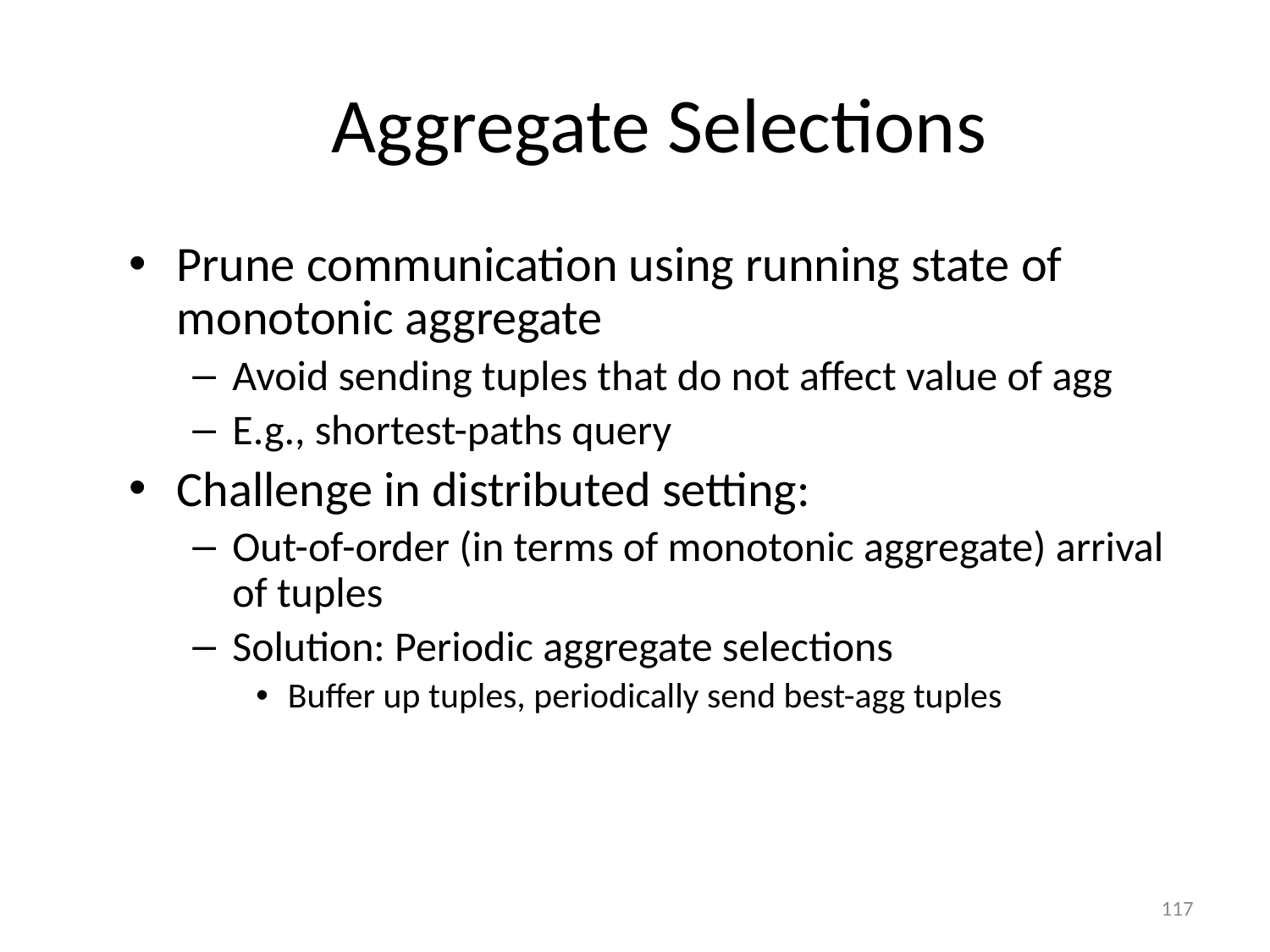

# Aggregate Selections
Prune communication using running state of monotonic aggregate
Avoid sending tuples that do not affect value of agg
E.g., shortest-paths query
Challenge in distributed setting:
Out-of-order (in terms of monotonic aggregate) arrival of tuples
Solution: Periodic aggregate selections
Buffer up tuples, periodically send best-agg tuples

117